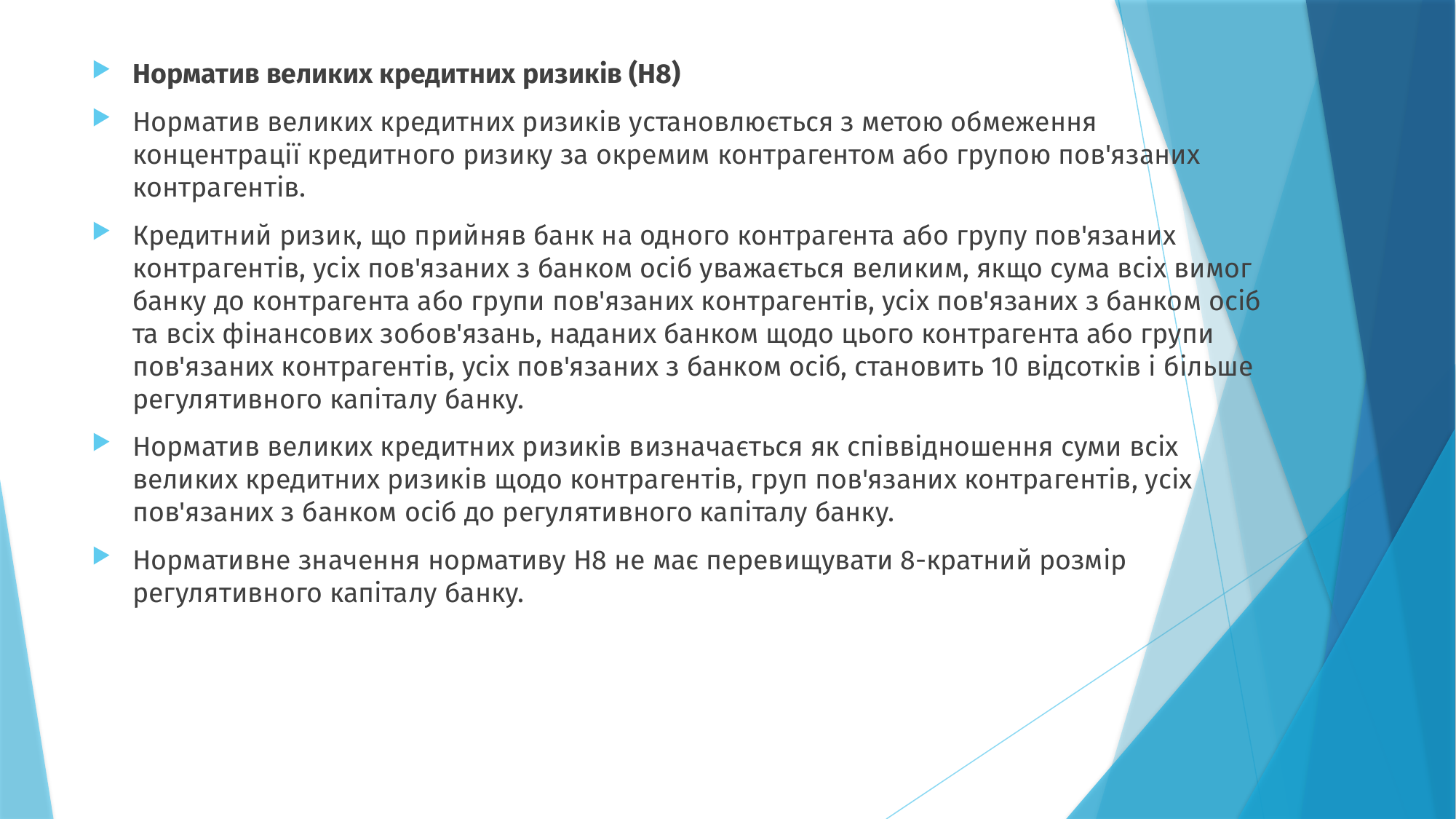

Норматив великих кредитних ризиків (Н8)
Норматив великих кредитних ризиків установлюється з метою обмеження концентрації кредитного ризику за окремим контрагентом або групою пов'язаних контрагентів.
Кредитний ризик, що прийняв банк на одного контрагента або групу пов'язаних контрагентів, усіх пов'язаних з банком осіб уважається великим, якщо сума всіх вимог банку до контрагента або групи пов'язаних контрагентів, усіх пов'язаних з банком осіб та всіх фінансових зобов'язань, наданих банком щодо цього контрагента або групи пов'язаних контрагентів, усіх пов'язаних з банком осіб, становить 10 відсотків і більше регулятивного капіталу банку.
Норматив великих кредитних ризиків визначається як співвідношення суми всіх великих кредитних ризиків щодо контрагентів, груп пов'язаних контрагентів, усіх пов'язаних з банком осіб до регулятивного капіталу банку.
Нормативне значення нормативу Н8 не має перевищувати 8-кратний розмір регулятивного капіталу банку.